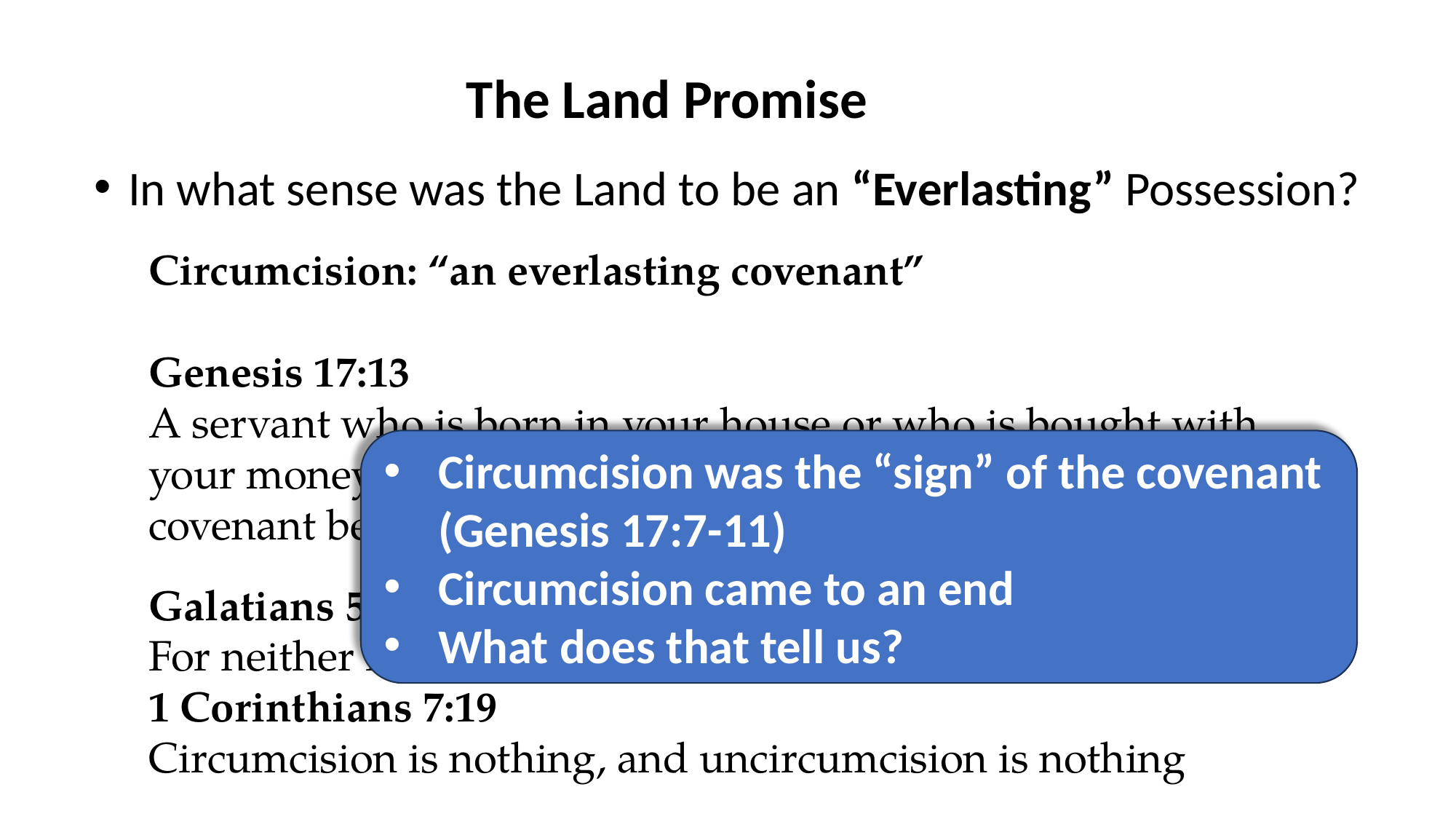

The Land Promise
In what sense was the Land to be an “Everlasting” Possession?
Circumcision: “an everlasting covenant”

Genesis 17:13
A servant who is born in your house or who is bought with your money shall surely be circumcised; thus shall My covenant be in your flesh for an everlasting covenant.
Circumcision was the “sign” of the covenant (Genesis 17:7-11)
Circumcision came to an end
What does that tell us?
Galatians 5:15
For neither is circumcision anything, nor uncircumcision
1 Corinthians 7:19
Circumcision is nothing, and uncircumcision is nothing